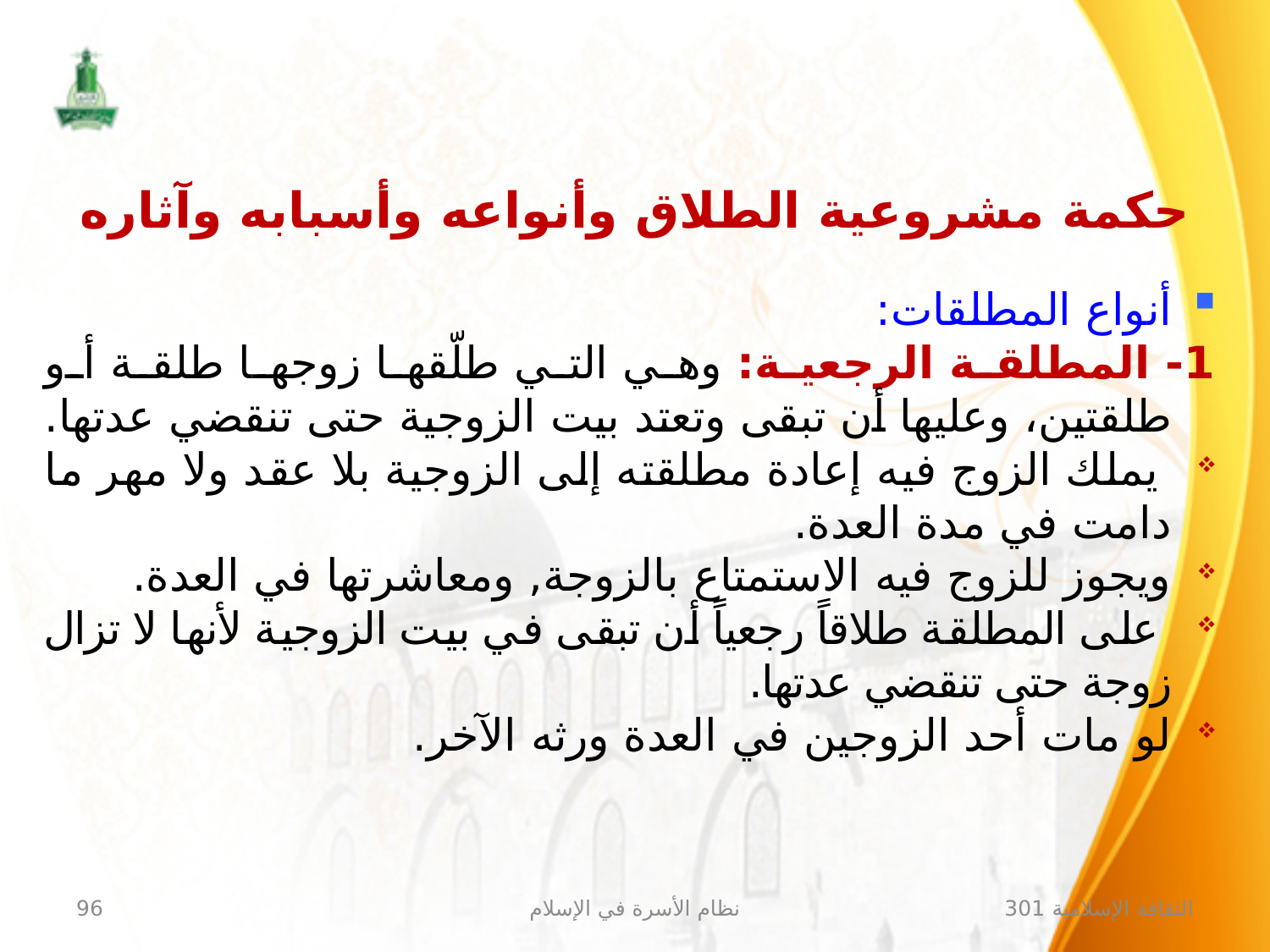

# حكمة مشروعية الطلاق وأنواعه وأسبابه وآثاره
أنواع المطلقات:
1- المطلقة الرجعية: وهي التي طلّقها زوجها طلقة أو طلقتين، وعليها أن تبقى وتعتد بيت الزوجية حتى تنقضي عدتها.
 يملك الزوج فيه إعادة مطلقته إلى الزوجية بلا عقد ولا مهر ما دامت في مدة العدة.
ويجوز للزوج فيه الاستمتاع بالزوجة, ومعاشرتها في العدة.
 على المطلقة طلاقاً رجعياً أن تبقى في بيت الزوجية لأنها لا تزال زوجة حتى تنقضي عدتها.
لو مات أحد الزوجين في العدة ورثه الآخر.
96
نظام الأسرة في الإسلام
الثقافة الإسلامية 301